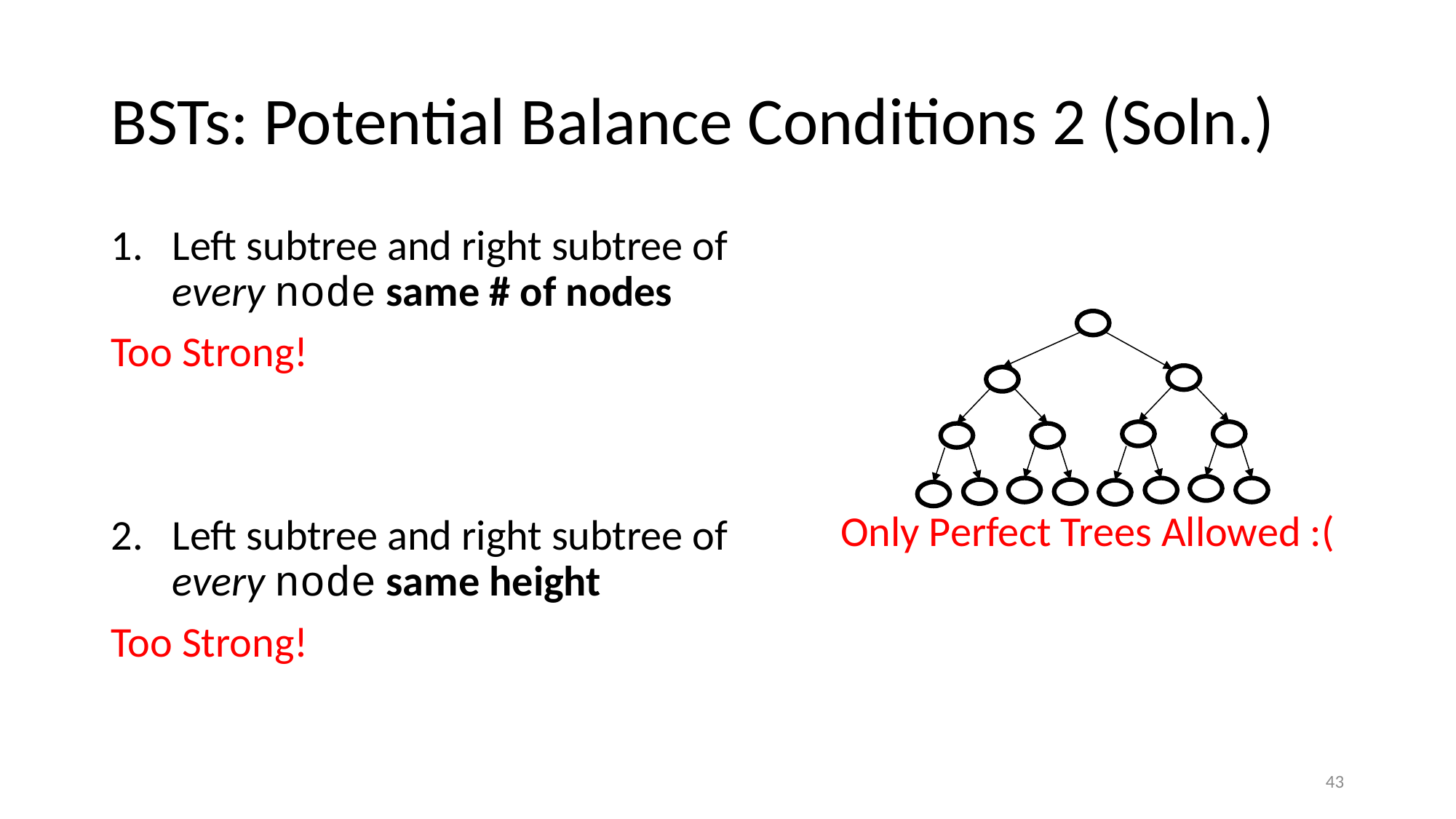

# BSTs: Potential Balance Conditions 2 (Soln.)
Left subtree and right subtree of every node same # of nodes
Too Strong!

Left subtree and right subtree of every node same height
Too Strong!

Only Perfect Trees Allowed :(
43